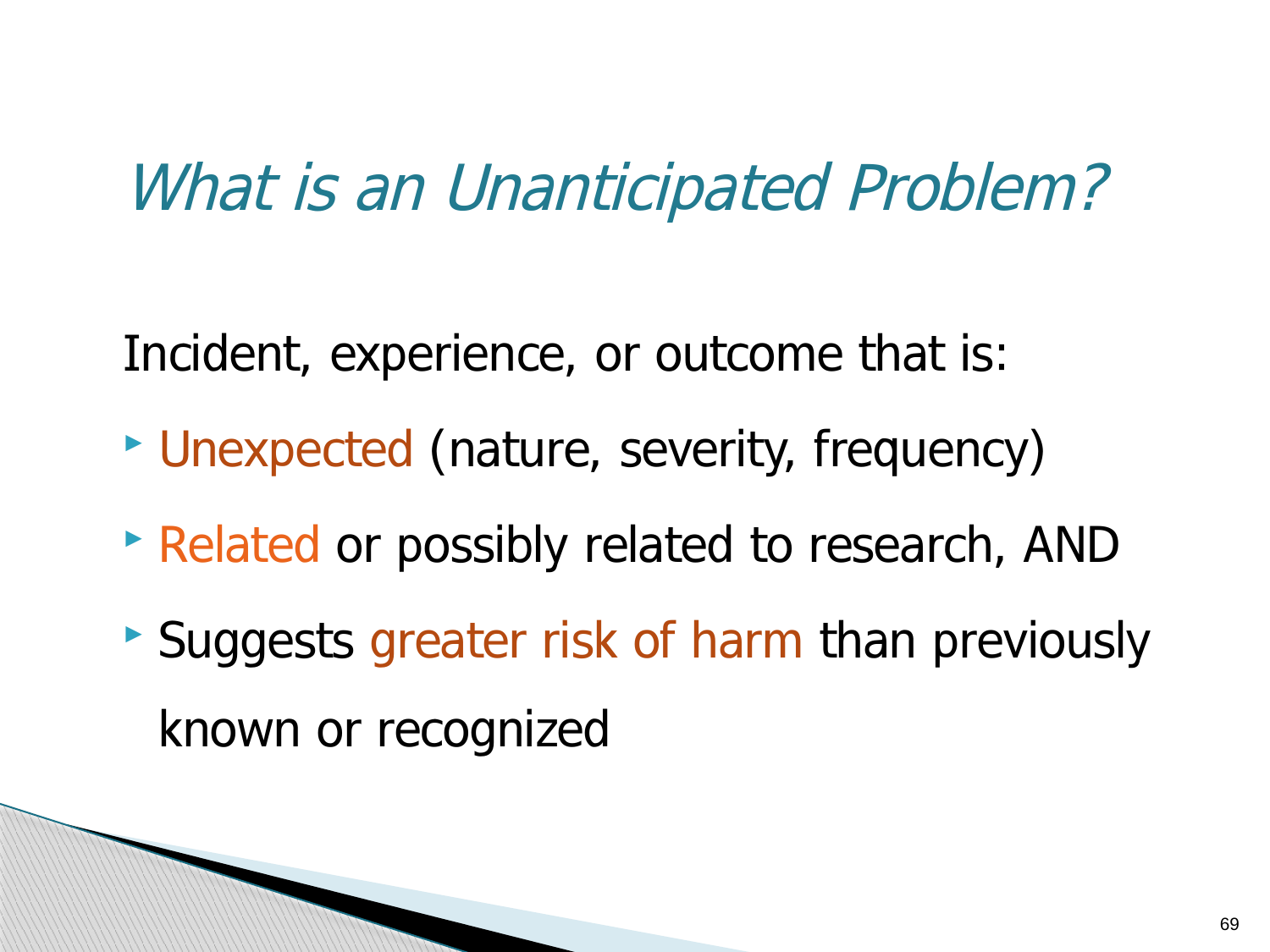

# What is an Unanticipated Problem?
Incident, experience, or outcome that is:
Unexpected (nature, severity, frequency)
Related or possibly related to research, AND
Suggests greater risk of harm than previously known or recognized

69